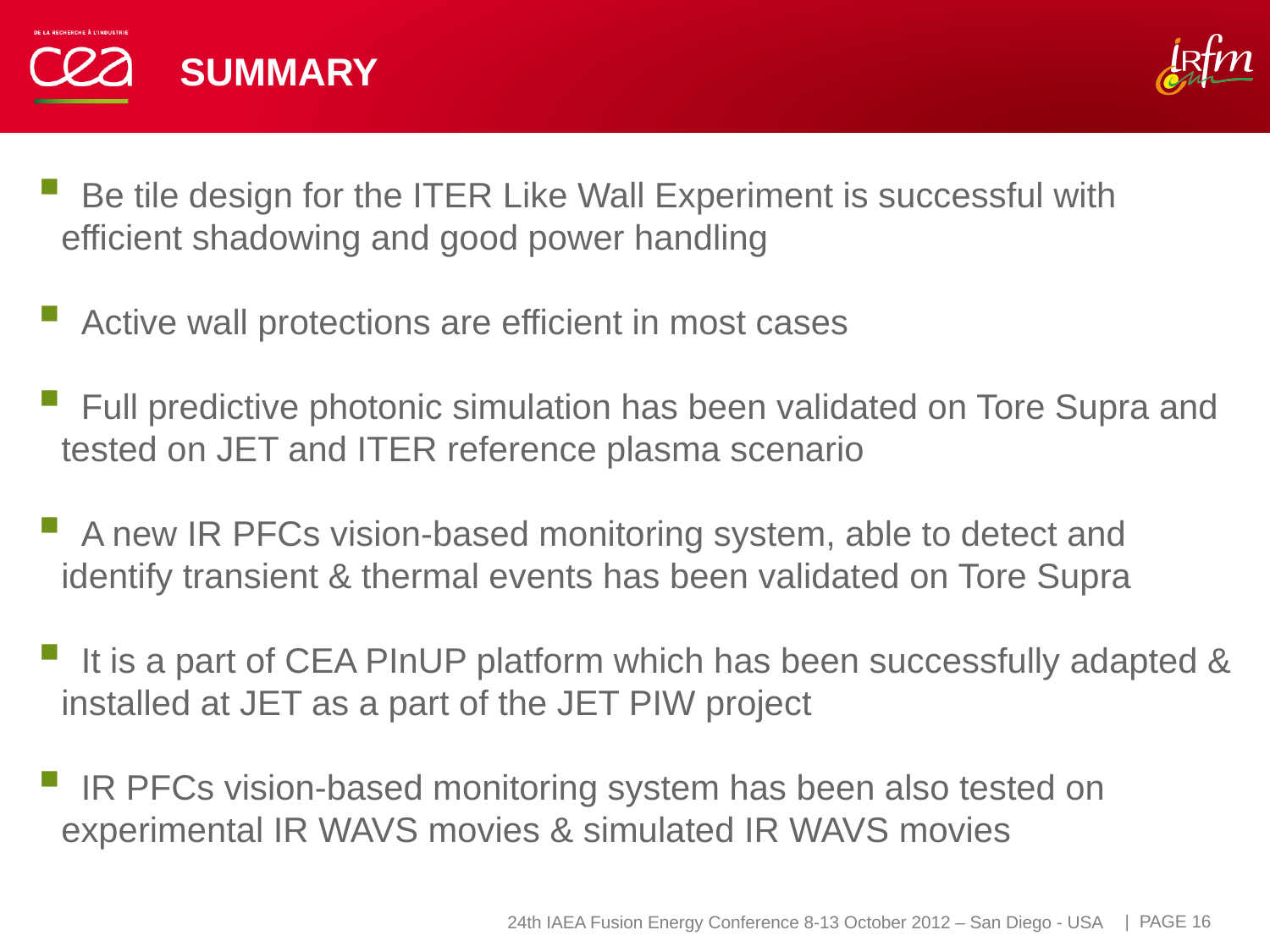

# summary
  Be tile design for the ITER Like Wall Experiment is successful with efficient shadowing and good power handling

  Active wall protections are efficient in most cases

  Full predictive photonic simulation has been validated on Tore Supra and tested on JET and ITER reference plasma scenario

  A new IR PFCs vision-based monitoring system, able to detect and identify transient & thermal events has been validated on Tore Supra

  It is a part of CEA PInUP platform which has been successfully adapted & installed at JET as a part of the JET PIW project

  IR PFCs vision-based monitoring system has been also tested on experimental IR WAVS movies & simulated IR WAVS movies

|  PAGE 16
24th IAEA Fusion Energy Conference 8-13 October 2012 – San Diego - USA